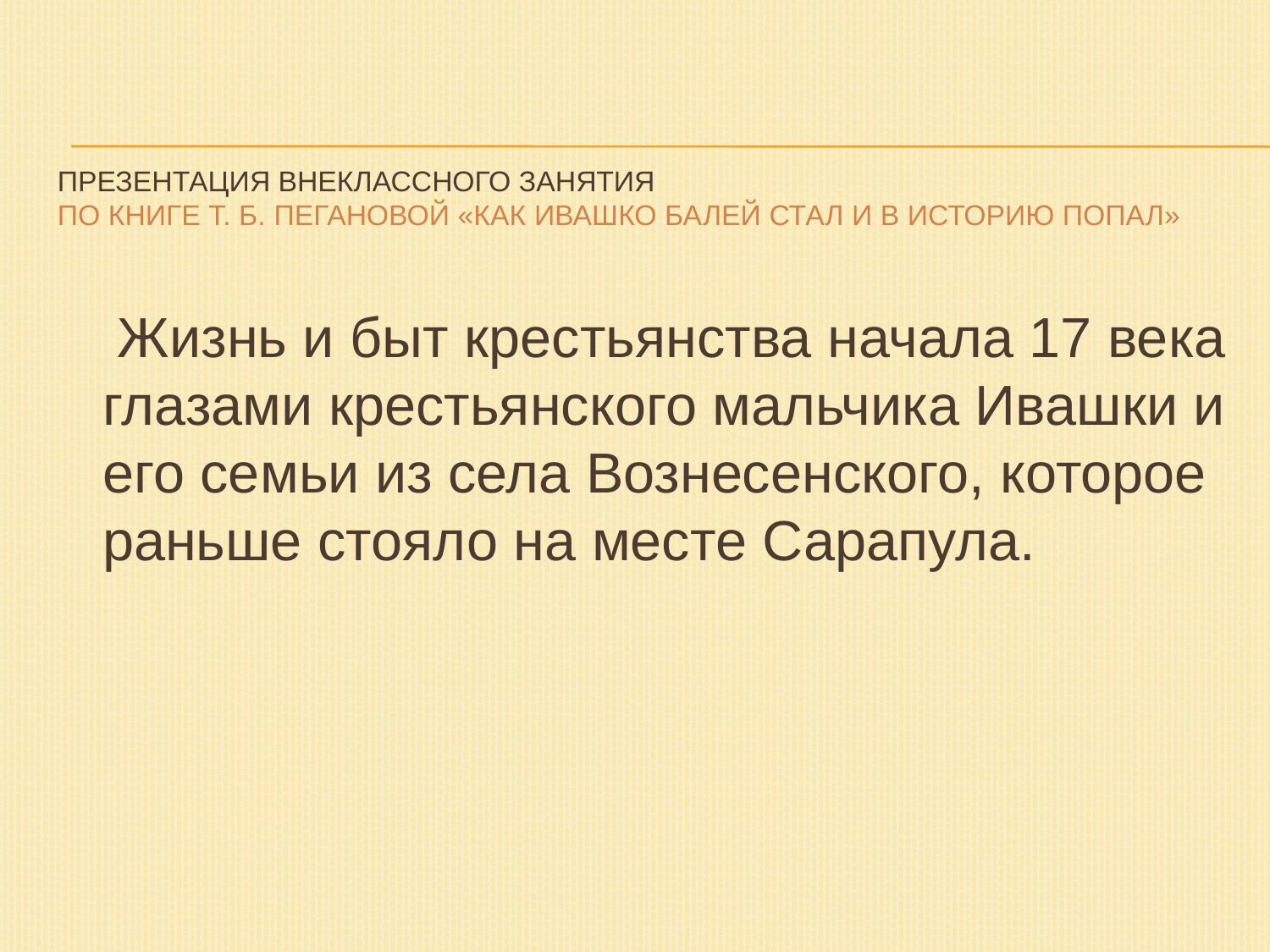

# Презентация внеклассного занятия По книге Т. Б. Пегановой «Как Ивашко Балей стал и в историю попал»

    Жизнь и быт крестьянства начала 17 века глазами крестьянского мальчика Ивашки и его семьи из села Вознесенского, которое раньше стояло на месте Сарапула.